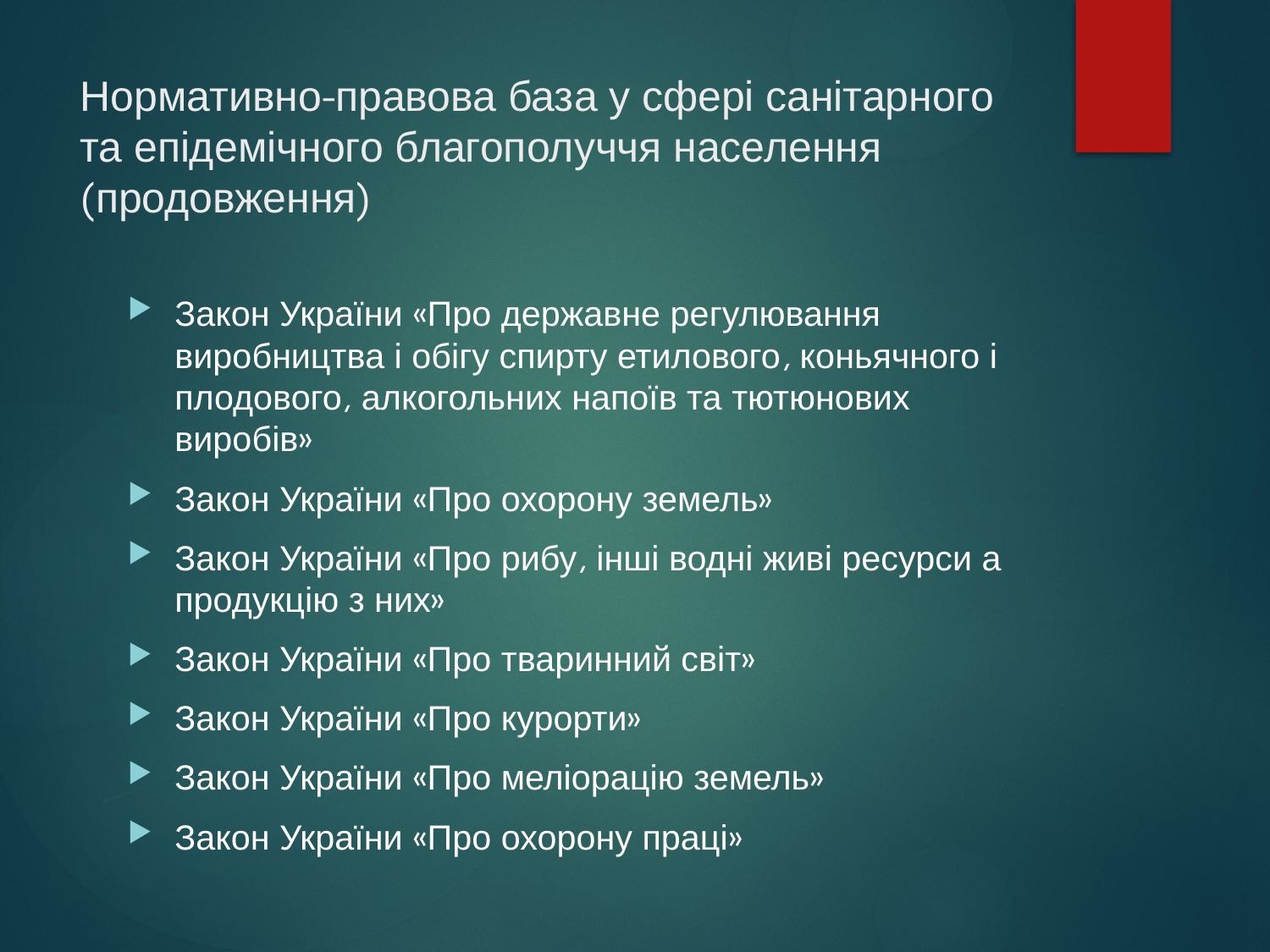

# Нормативно-правова база у сфері санітарного та епідемічного благополуччя населення (продовження)
Закон України «Про державне регулювання виробництва і обігу спирту етилового, коньячного і плодового, алкогольних напоїв та тютюнових виробів»
Закон України «Про охорону земель»
Закон України «Про рибу, інші водні живі ресурси а продукцію з них»
Закон України «Про тваринний світ»
Закон України «Про курорти»
Закон України «Про меліорацію земель»
Закон України «Про охорону праці»